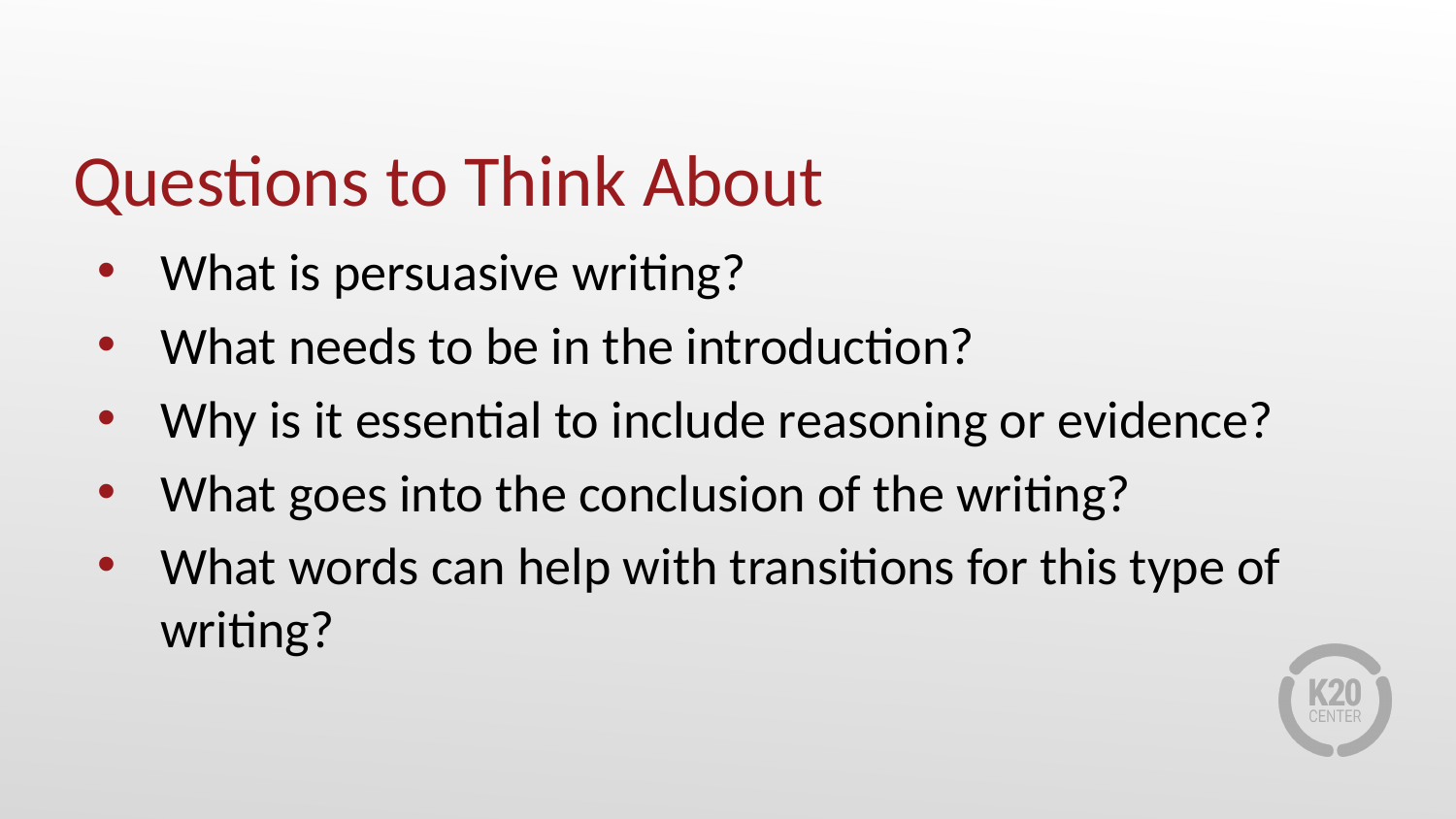

# Questions to Think About
What is persuasive writing?
What needs to be in the introduction?
Why is it essential to include reasoning or evidence?
What goes into the conclusion of the writing?
What words can help with transitions for this type of writing?